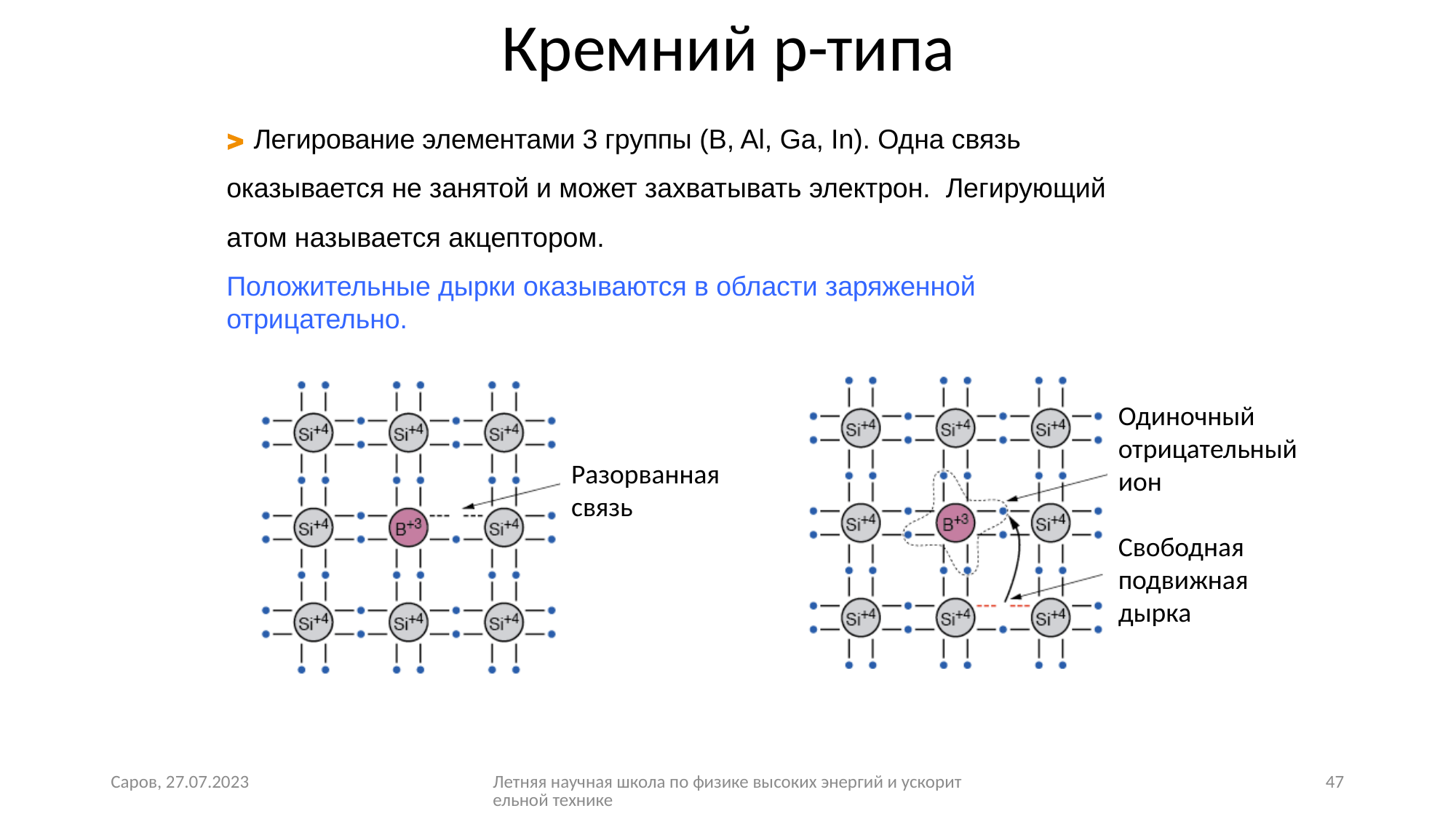

# Кремний р-типа
> Легирование элементами 3 группы (B, Al, Ga, In). Одна связь оказывается не занятой и может захватывать электрон.  Легирующий атом называется акцептором.
Положительные дырки оказываются в области заряженной отрицательно.

Одиночный отрицательный ион

Свободная подвижная дырка
Разорванная связь
Саров, 27.07.2023
Летняя научная школа по физике высоких энергий и ускорительной технике
47